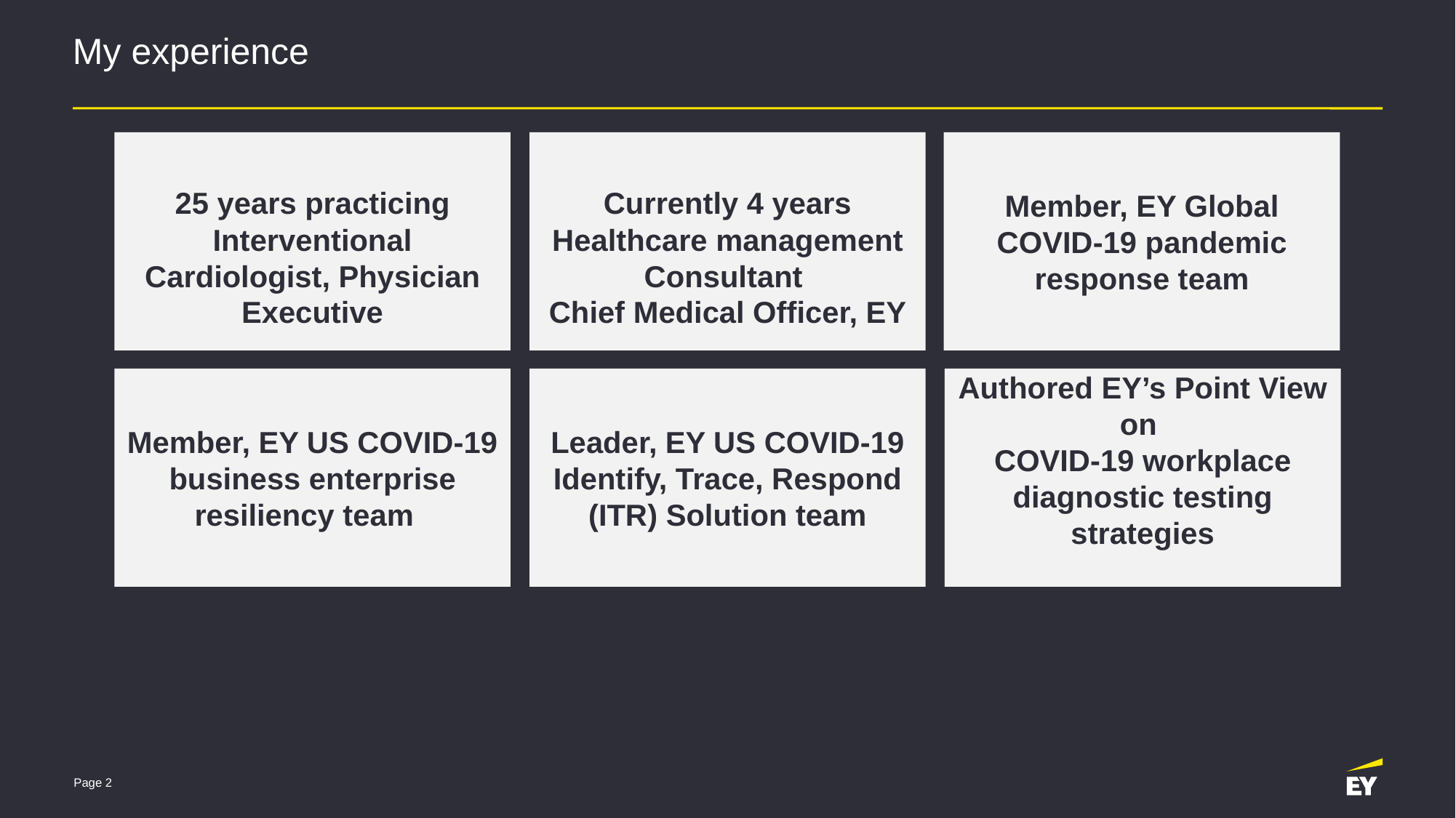

# My experience

25 years practicing Interventional Cardiologist, Physician Executive

Currently 4 years Healthcare management Consultant
Chief Medical Officer, EY
Member, EY Global COVID-19 pandemic response team
Member, EY US COVID-19 business enterprise resiliency team
Leader, EY US COVID-19 Identify, Trace, Respond (ITR) Solution team
Authored EY’s Point View on
COVID-19 workplace diagnostic testing strategies

Page 2